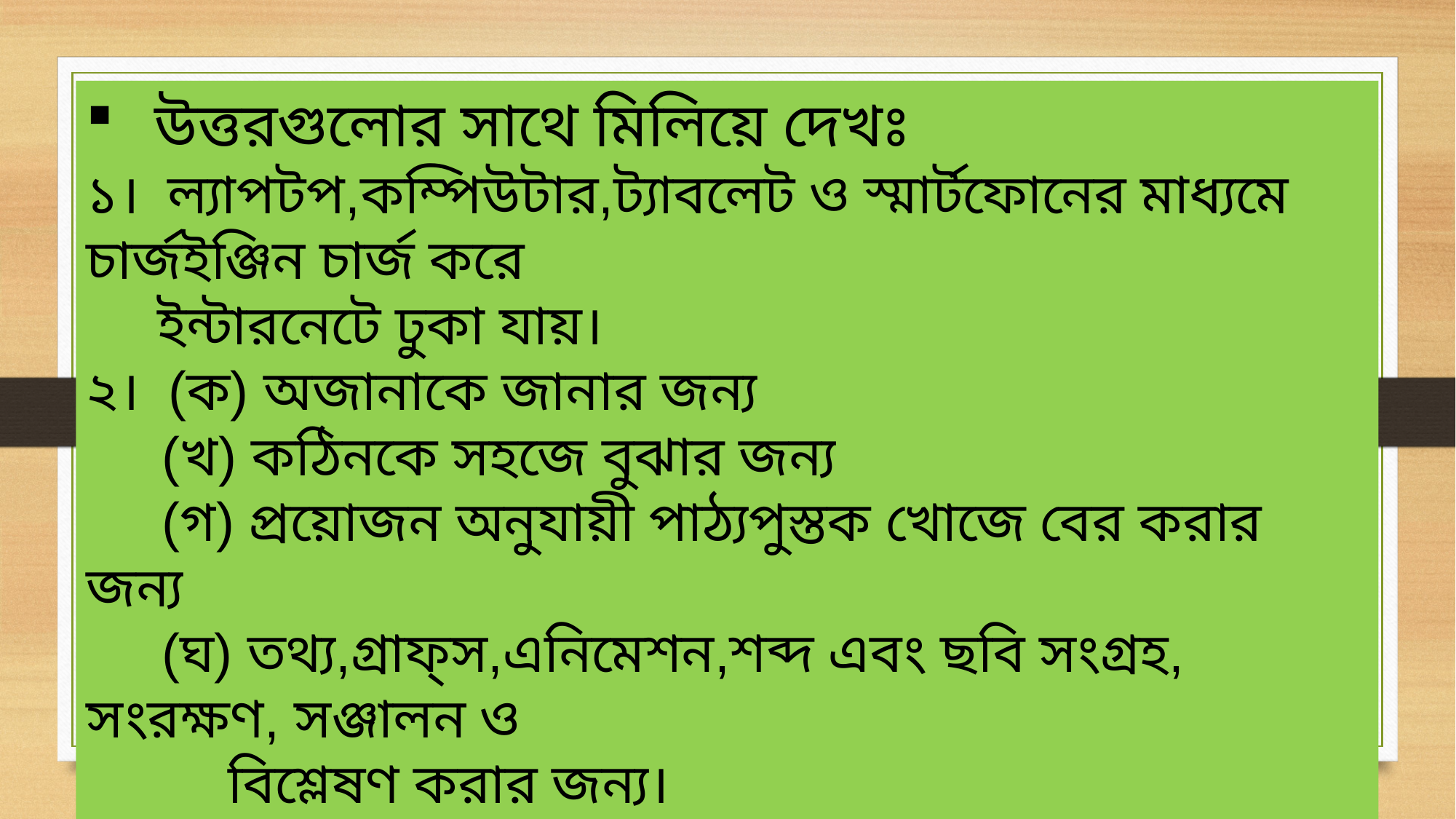

উত্তরগুলোর সাথে মিলিয়ে দেখঃ
১।  ল্যাপটপ,কম্পিউটার,ট্যাবলেট ও স্মার্টফোনের মাধ্যমে চার্জইঞ্জিন চার্জ করে
     ইন্টারনেটে ঢুকা যায়।
২।  (ক) অজানাকে জানার জন্য
     (খ) কঠিনকে সহজে বুঝার জন্য
     (গ) প্রয়োজন অনুযায়ী পাঠ্যপুস্তক খোজে বের করার জন্য
     (ঘ) তথ্য,গ্রাফ্‌স,এনিমেশন,শব্দ এবং ছবি সংগ্রহ, সংরক্ষণ, সঞ্জালন ও
          বিশ্লেষণ করার জন্য।